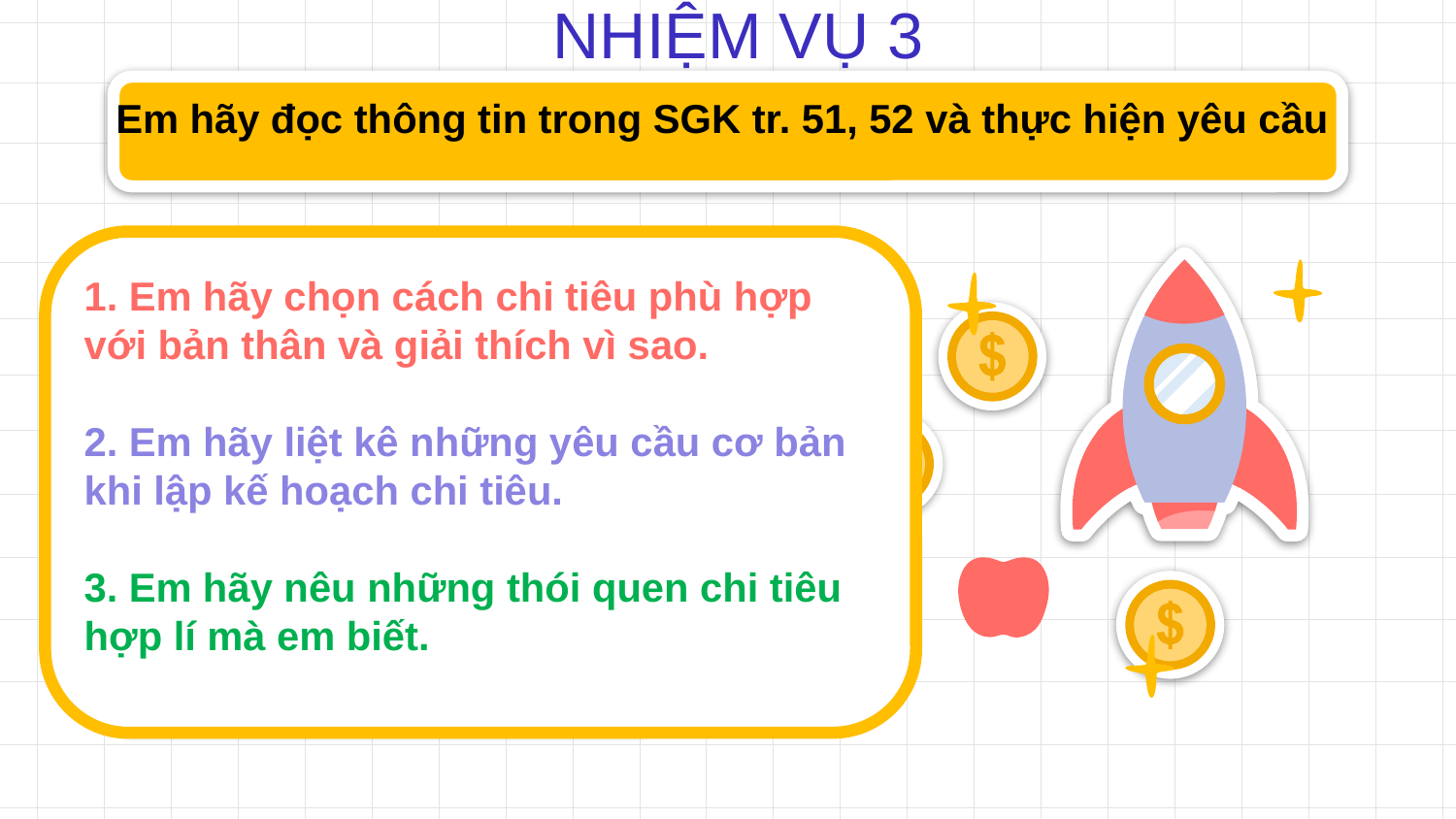

NHIỆM VỤ 3
Em hãy đọc thông tin trong SGK tr. 51, 52 và thực hiện yêu cầu
1. Em hãy chọn cách chi tiêu phù hợp với bản thân và giải thích vì sao.

2. Em hãy liệt kê những yêu cầu cơ bản khi lập kế hoạch chi tiêu.

3. Em hãy nêu những thói quen chi tiêu hợp lí mà em biết.